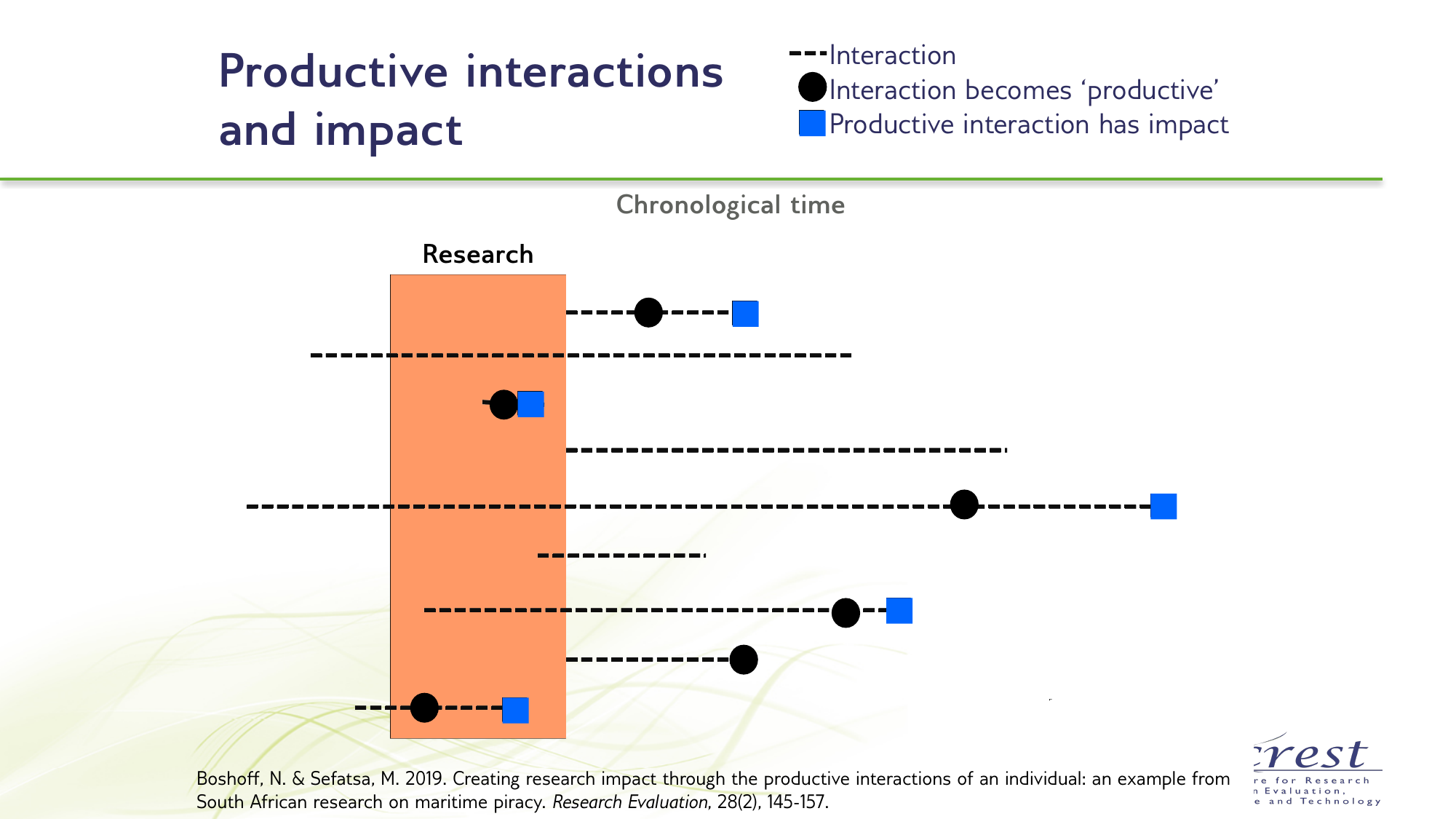

Interaction
Interaction becomes ‘productive’
Productive interaction has impact
# Productive interactions and impact

Chronological time
Research

Boshoff, N. & Sefatsa, M. 2019. Creating research impact through the productive interactions of an individual: an example from South African research on maritime piracy. Research Evaluation, 28(2), 145-157.